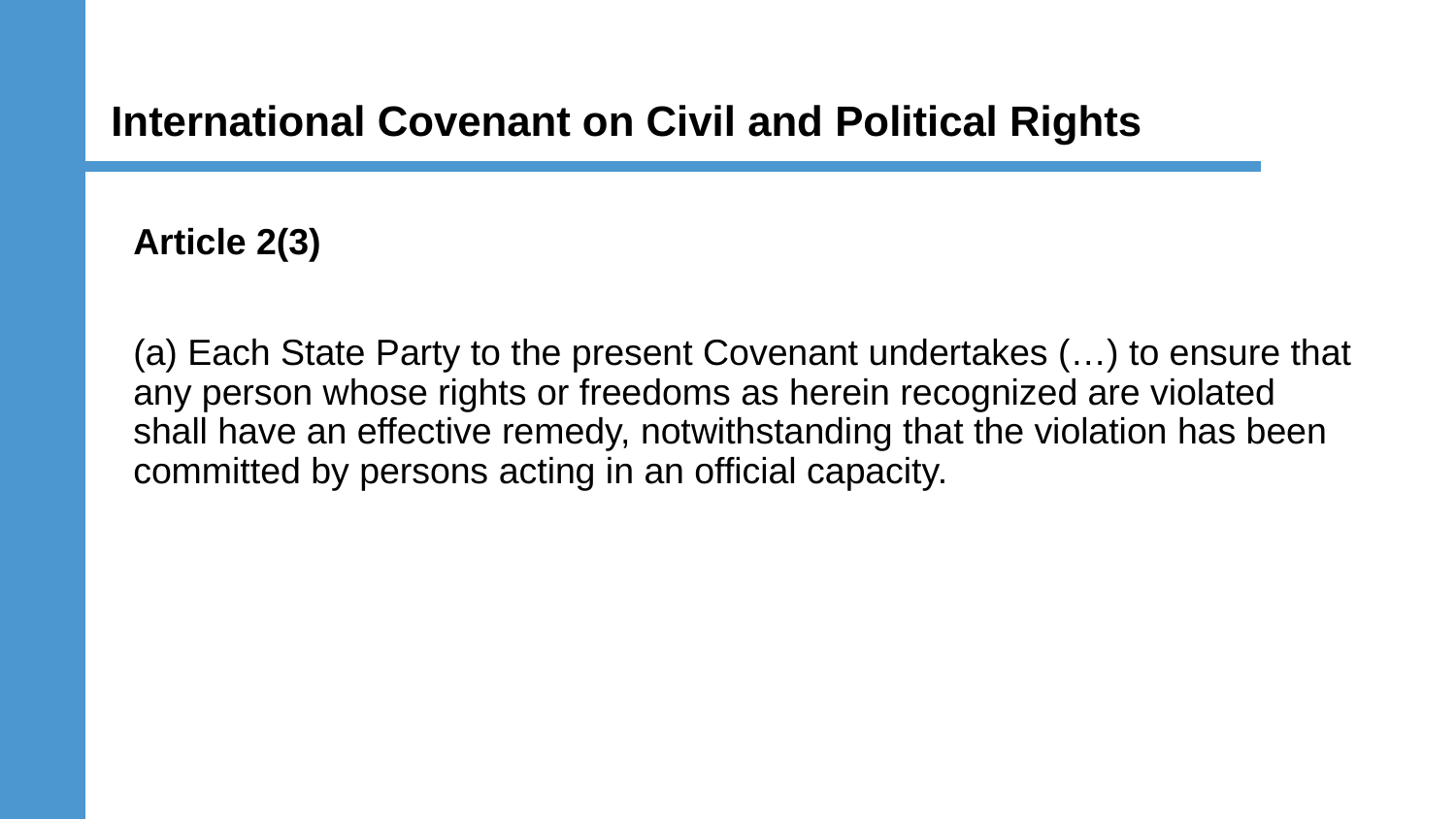

# International Covenant on Civil and Political Rights

Article 2(3)

(a) Each State Party to the present Covenant undertakes (…) to ensure that any person whose rights or freedoms as herein recognized are violated shall have an effective remedy, notwithstanding that the violation has been committed by persons acting in an official capacity.